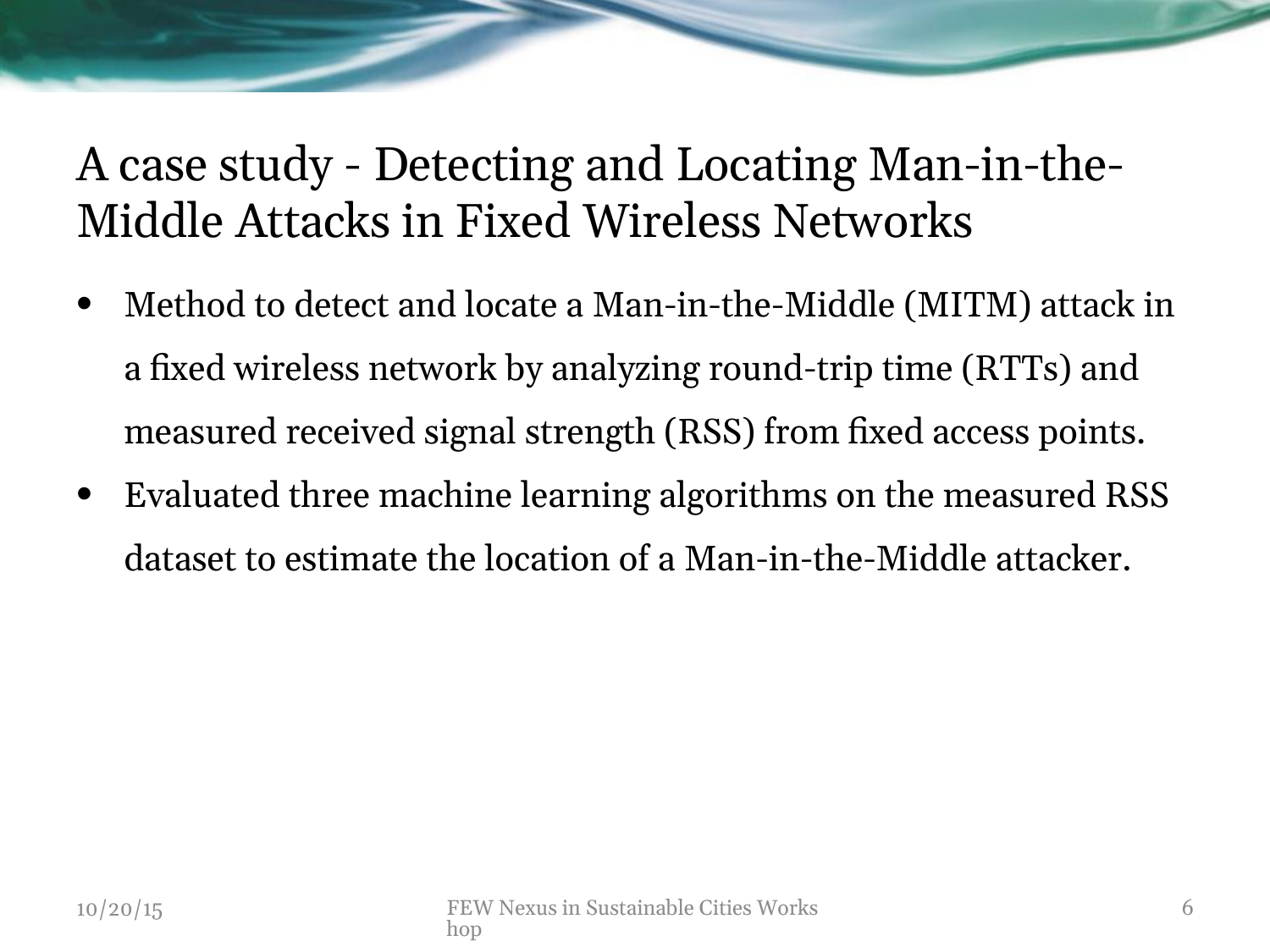

# A case study - Detecting and Locating Man-in-the-Middle Attacks in Fixed Wireless Networks
Method to detect and locate a Man-in-the-Middle (MITM) attack in a fixed wireless network by analyzing round-trip time (RTTs) and measured received signal strength (RSS) from fixed access points.
Evaluated three machine learning algorithms on the measured RSS dataset to estimate the location of a Man-in-the-Middle attacker.

10/20/15
FEW Nexus in Sustainable Cities Workshop
6